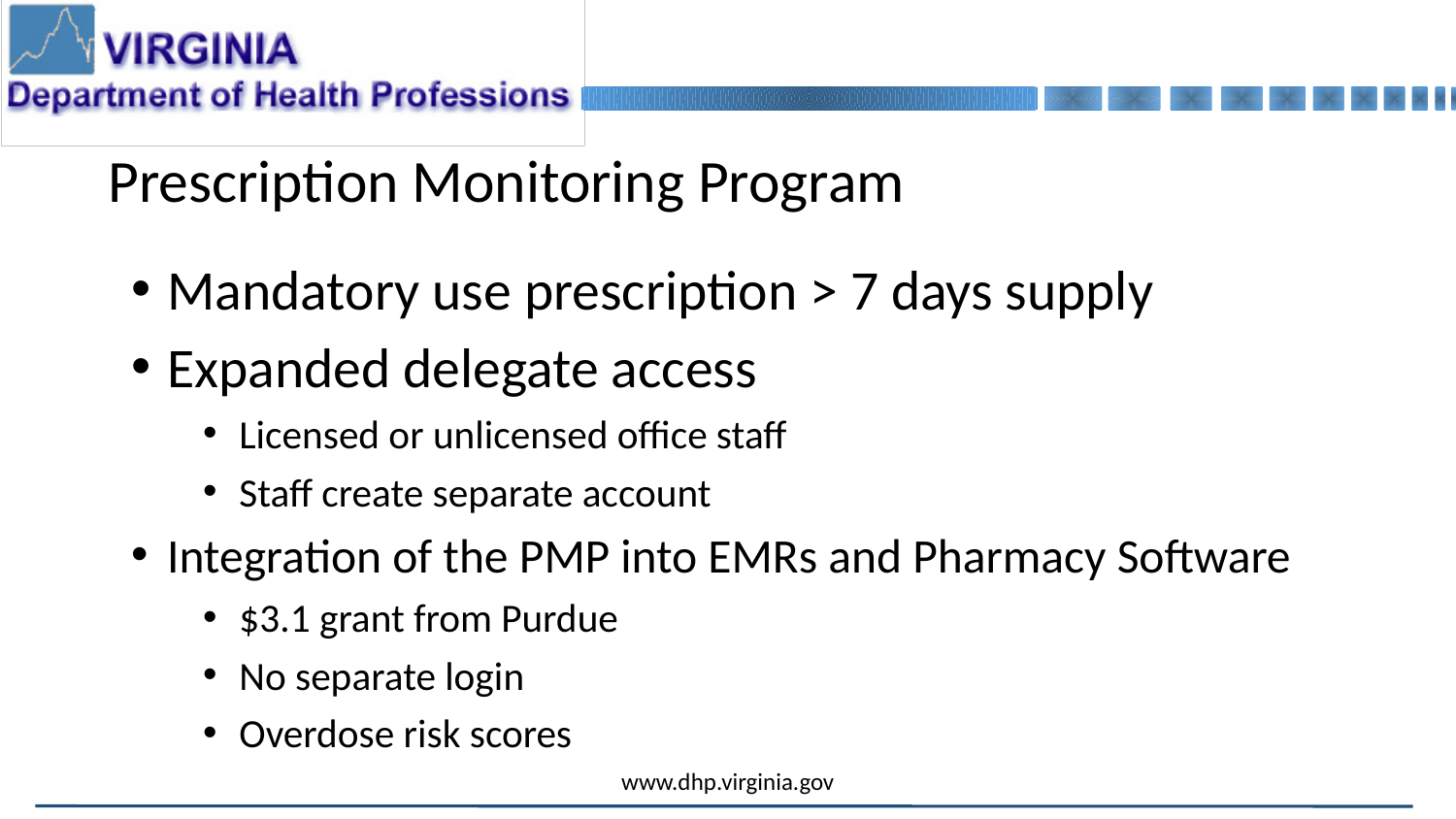

# Prescription Monitoring Program
Mandatory use prescription > 7 days supply
Expanded delegate access
Licensed or unlicensed office staff
Staff create separate account
Integration of the PMP into EMRs and Pharmacy Software
$3.1 grant from Purdue
No separate login
Overdose risk scores

www.dhp.virginia.gov